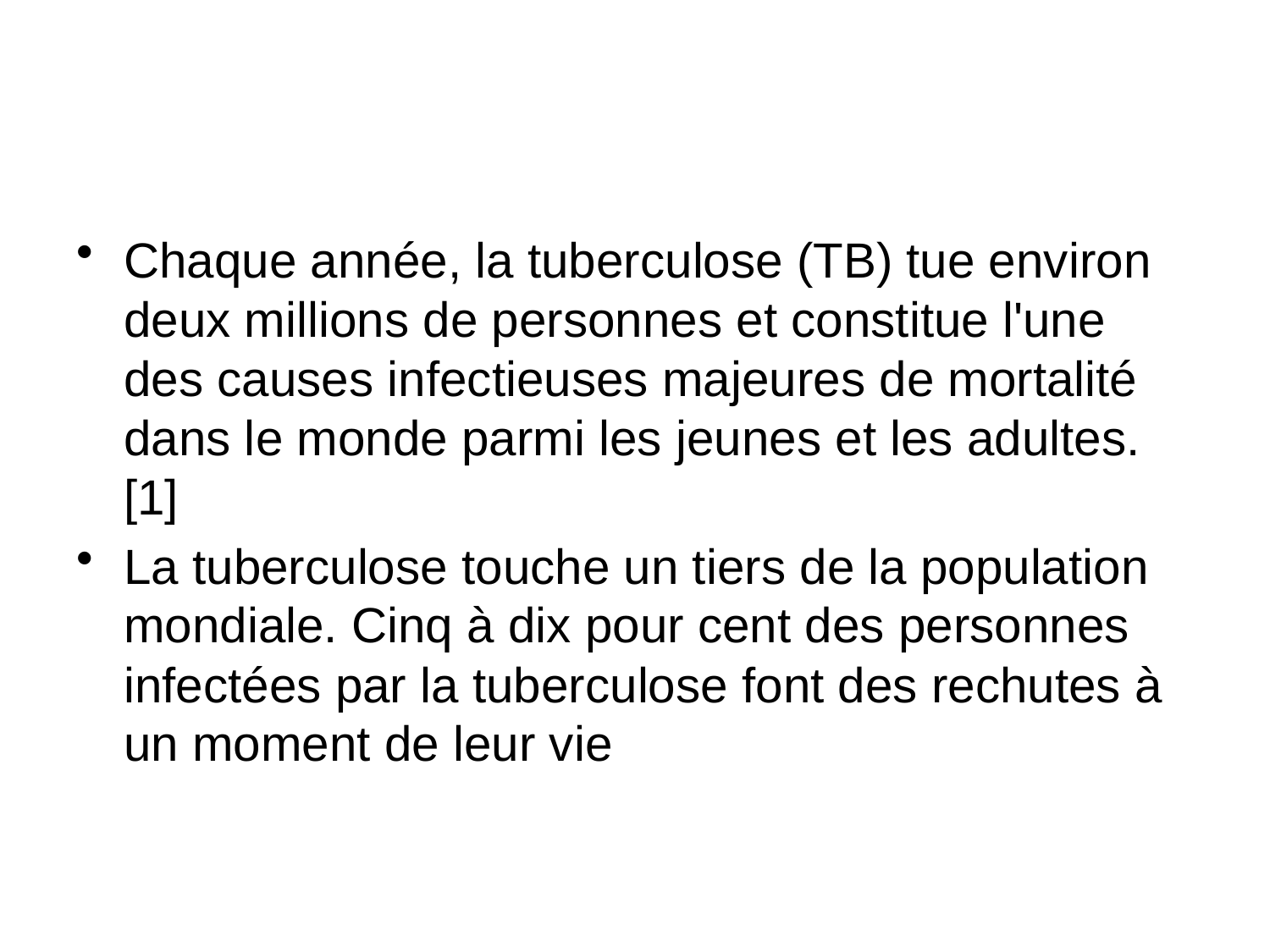

#
Chaque année, la tuberculose (TB) tue environ deux millions de personnes et constitue l'une des causes infectieuses majeures de mortalité dans le monde parmi les jeunes et les adultes.[1]
La tuberculose touche un tiers de la population mondiale. Cinq à dix pour cent des personnes infectées par la tuberculose font des rechutes à un moment de leur vie